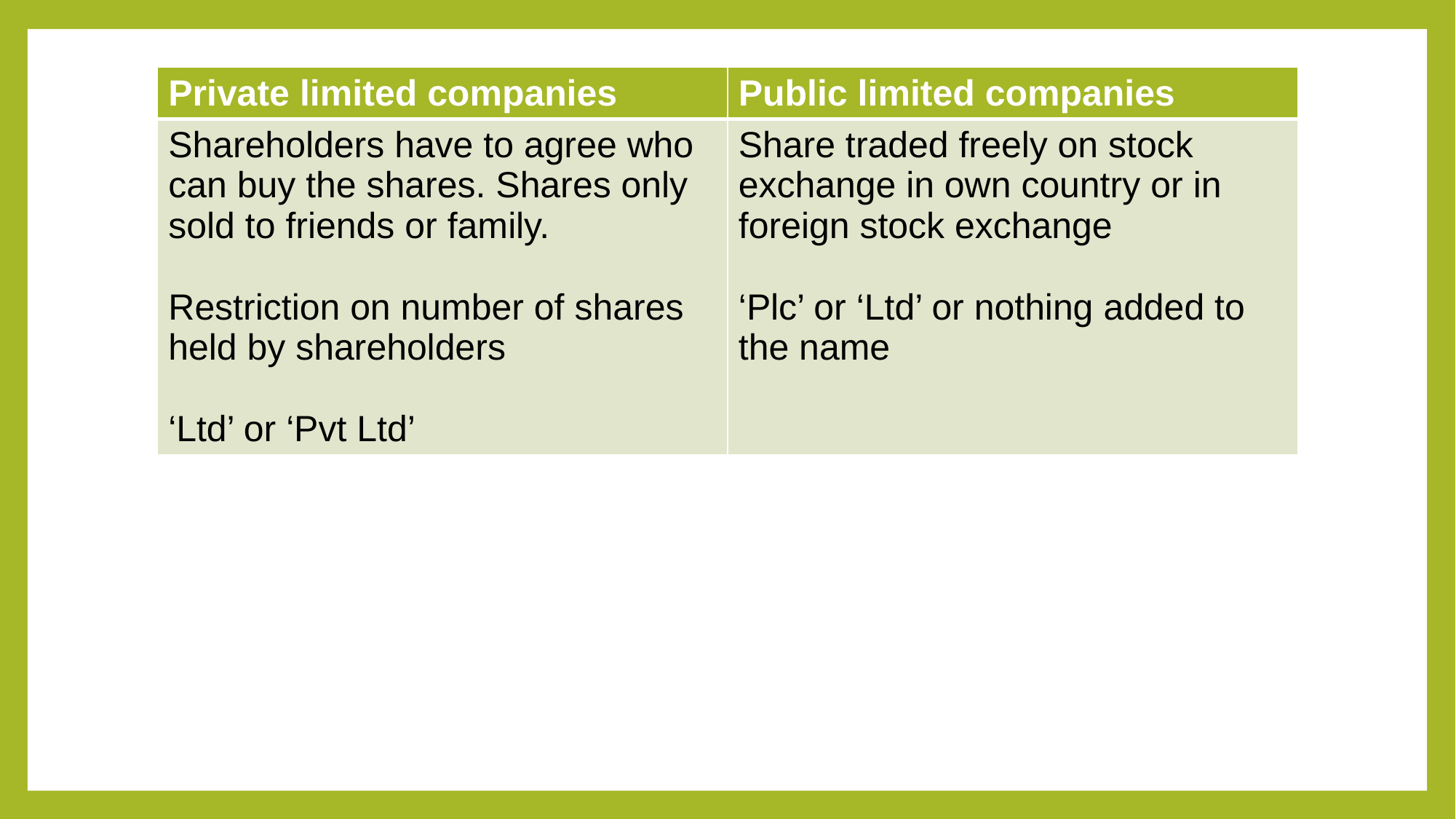

| Private limited companies | Public limited companies |
| --- | --- |
| Shareholders have to agree who can buy the shares. Shares only sold to friends or family. Restriction on number of shares held by shareholders ‘Ltd’ or ‘Pvt Ltd’ | Share traded freely on stock exchange in own country or in foreign stock exchange ‘Plc’ or ‘Ltd’ or nothing added to the name |